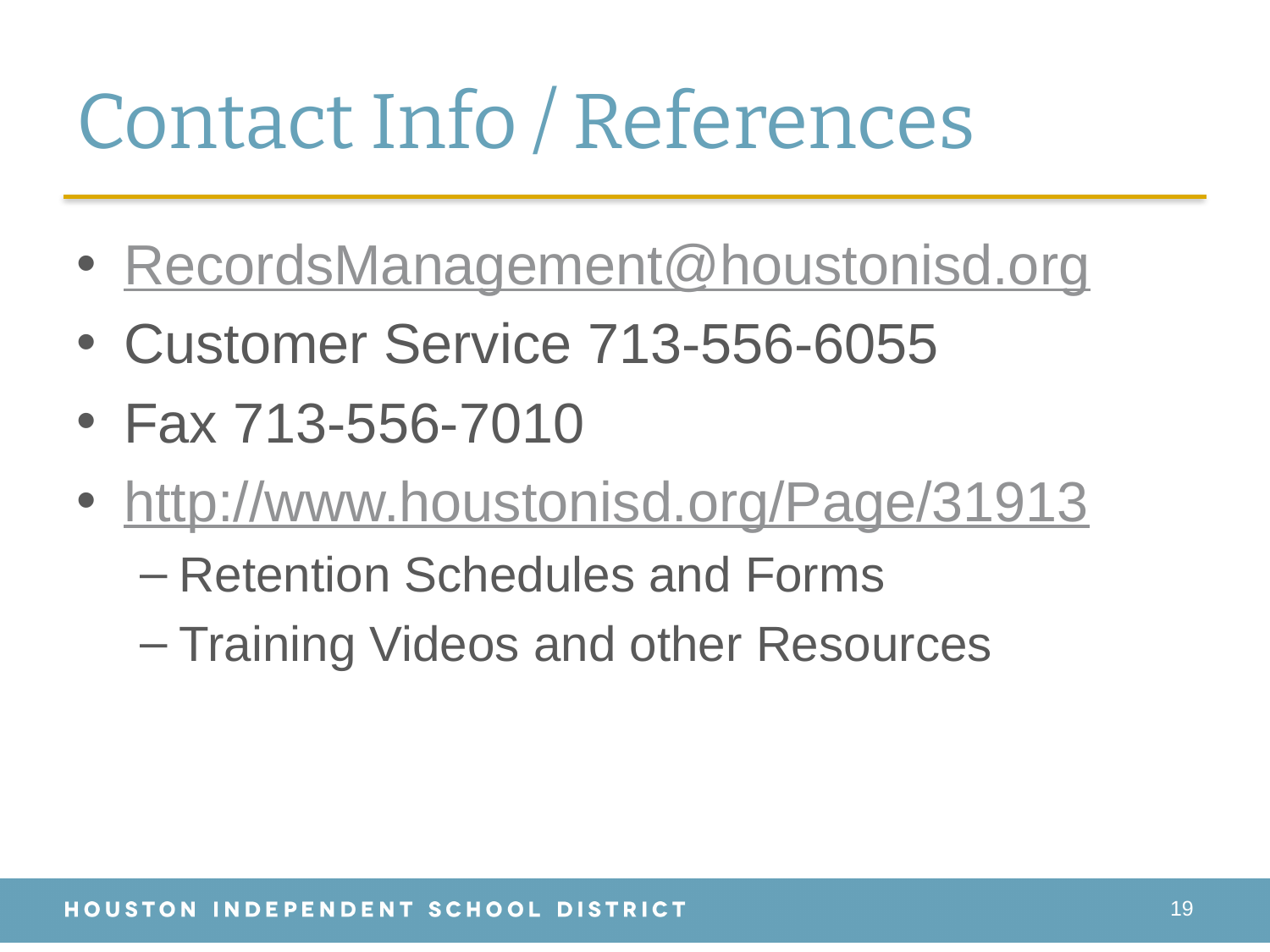

# Contact Info / References
RecordsManagement@houstonisd.org
Customer Service 713-556-6055
Fax 713-556-7010
http://www.houstonisd.org/Page/31913
Retention Schedules and Forms
Training Videos and other Resources
19